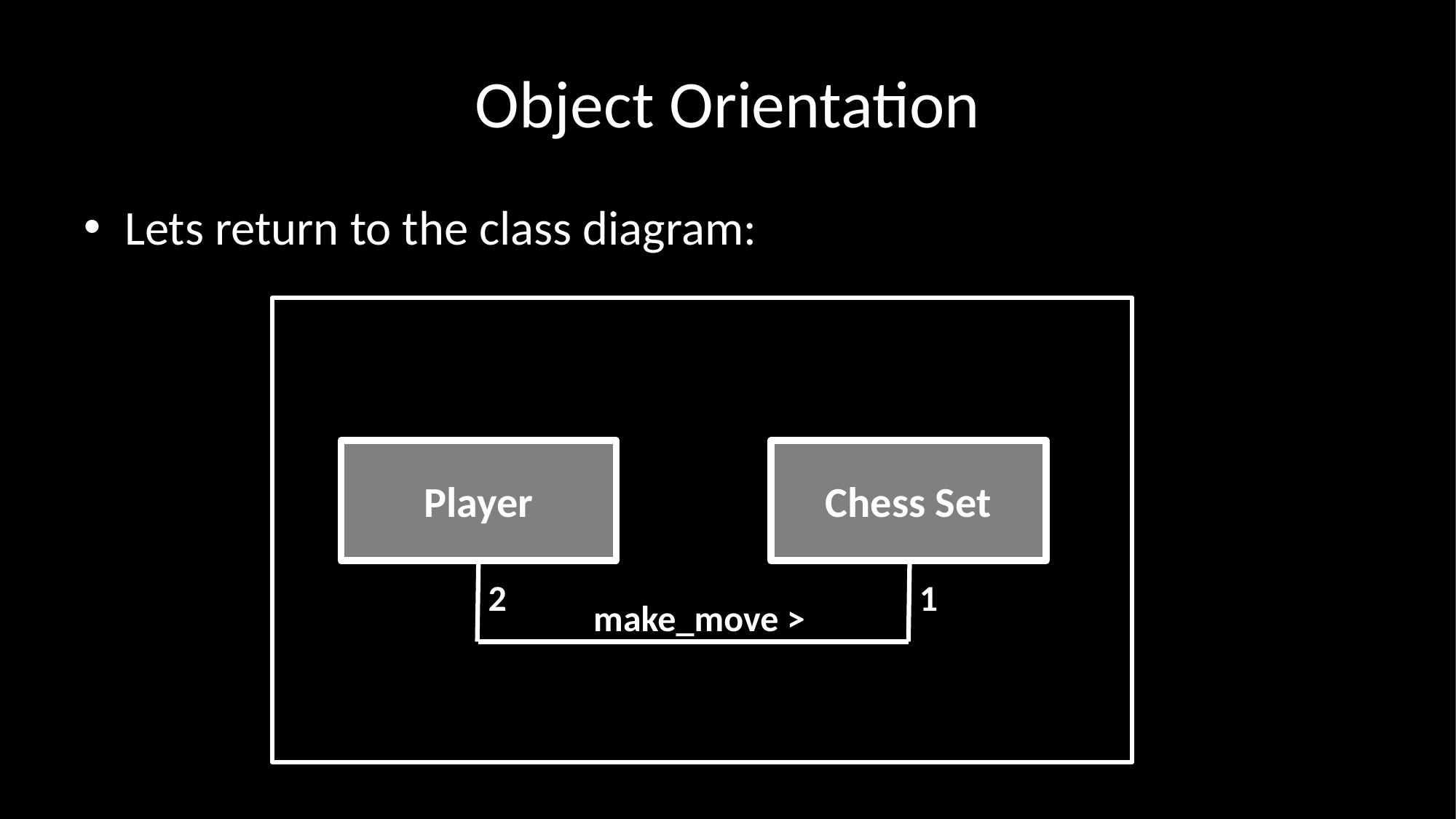

# Object Orientation
Lets return to the class diagram:

Player
Chess Set
2
1
make_move >